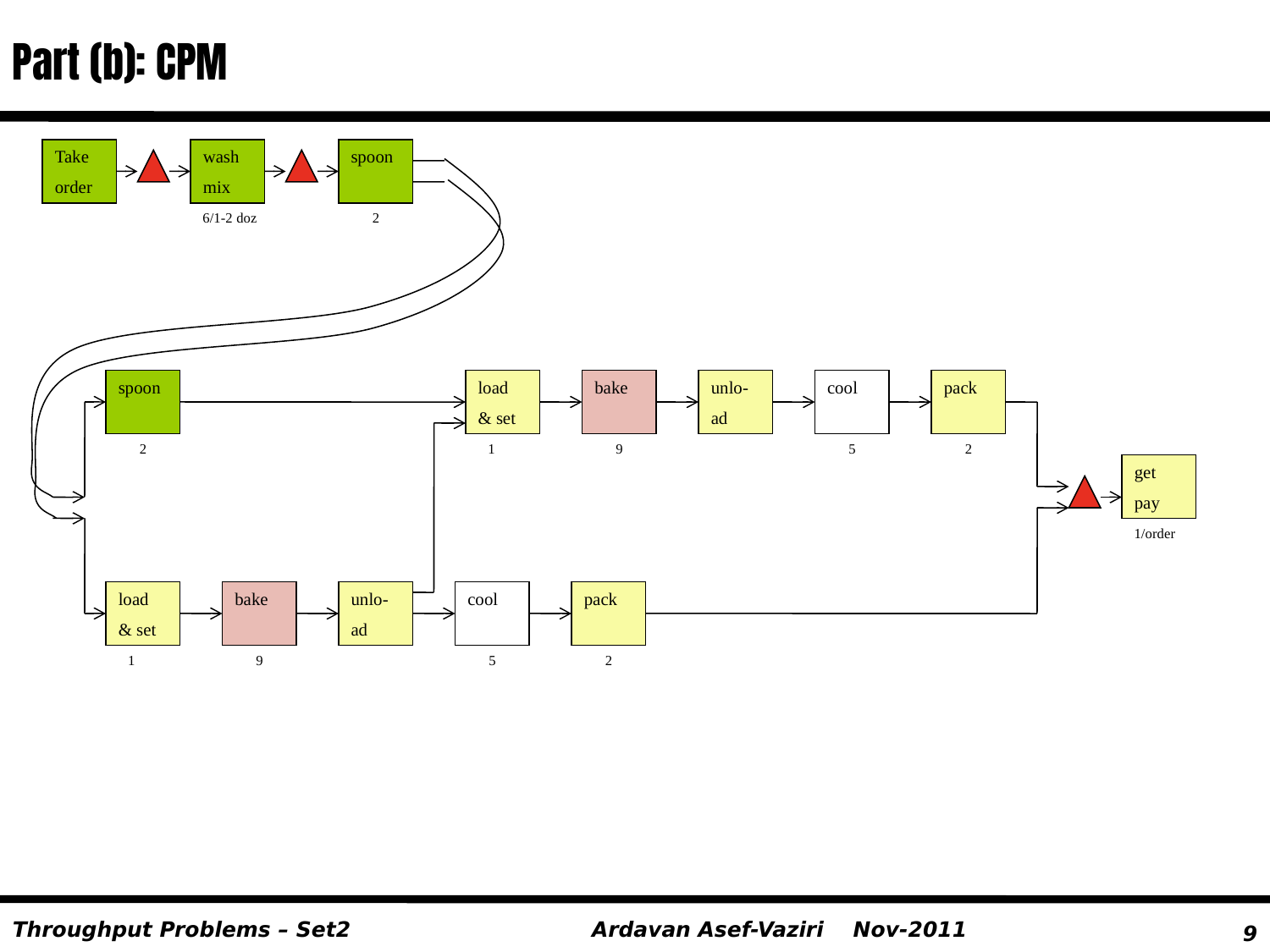

Part (b): CPM
Take
order
wash
mix
spoon

6/1-2 doz
2

spoon

load
& set
bake

unlo-
ad
cool

pack

2
1
9
5
2
get
pay

1/order
load
& set
bake

unlo-
ad
cool

pack

1
9
5
2